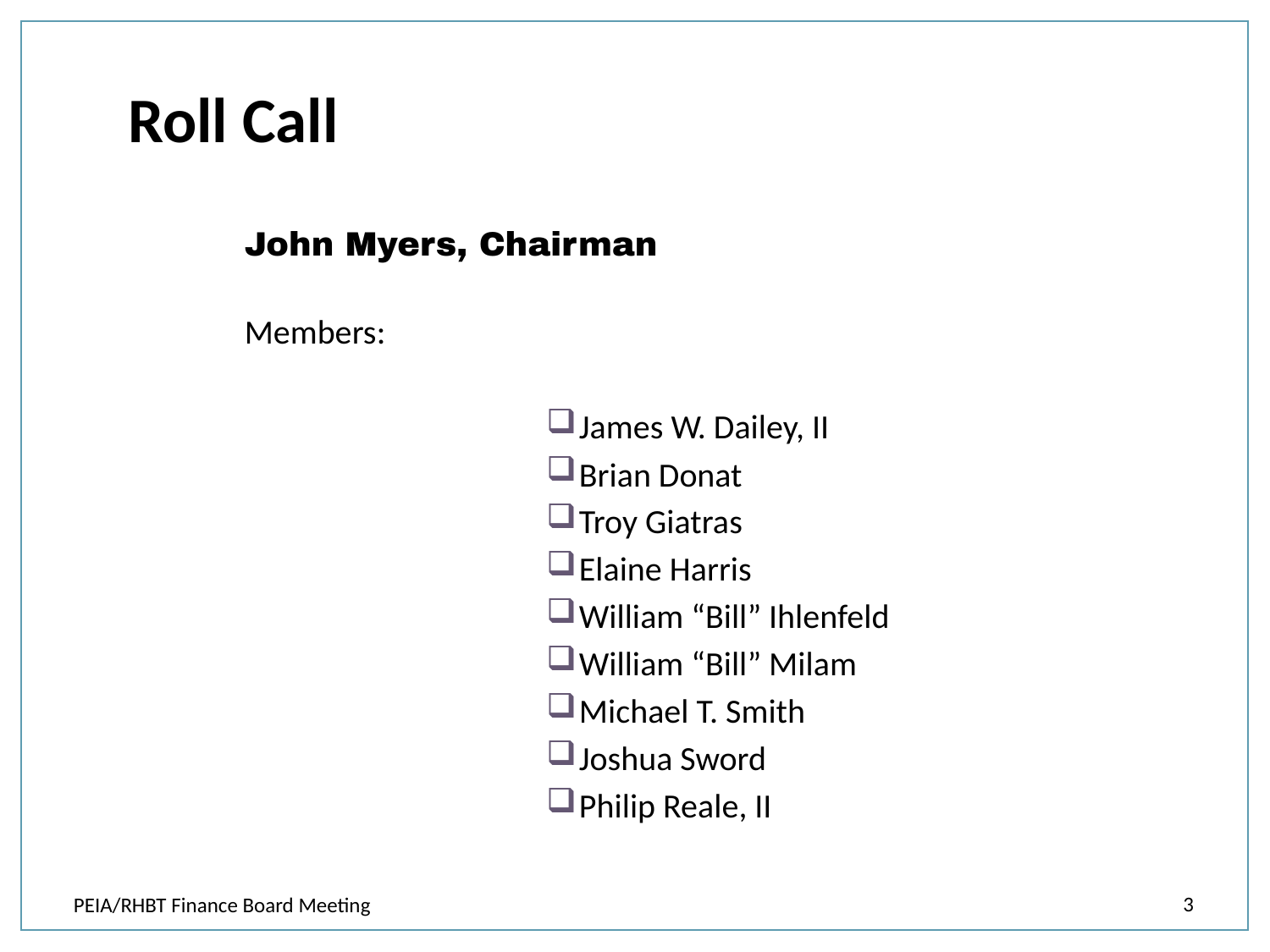

Roll Call
John Myers, Chairman
		Members:

James W. Dailey, II
Brian Donat
Troy Giatras
Elaine Harris
William “Bill” Ihlenfeld
William “Bill” Milam
Michael T. Smith
Joshua Sword
Philip Reale, II

3
PEIA/RHBT Finance Board Meeting